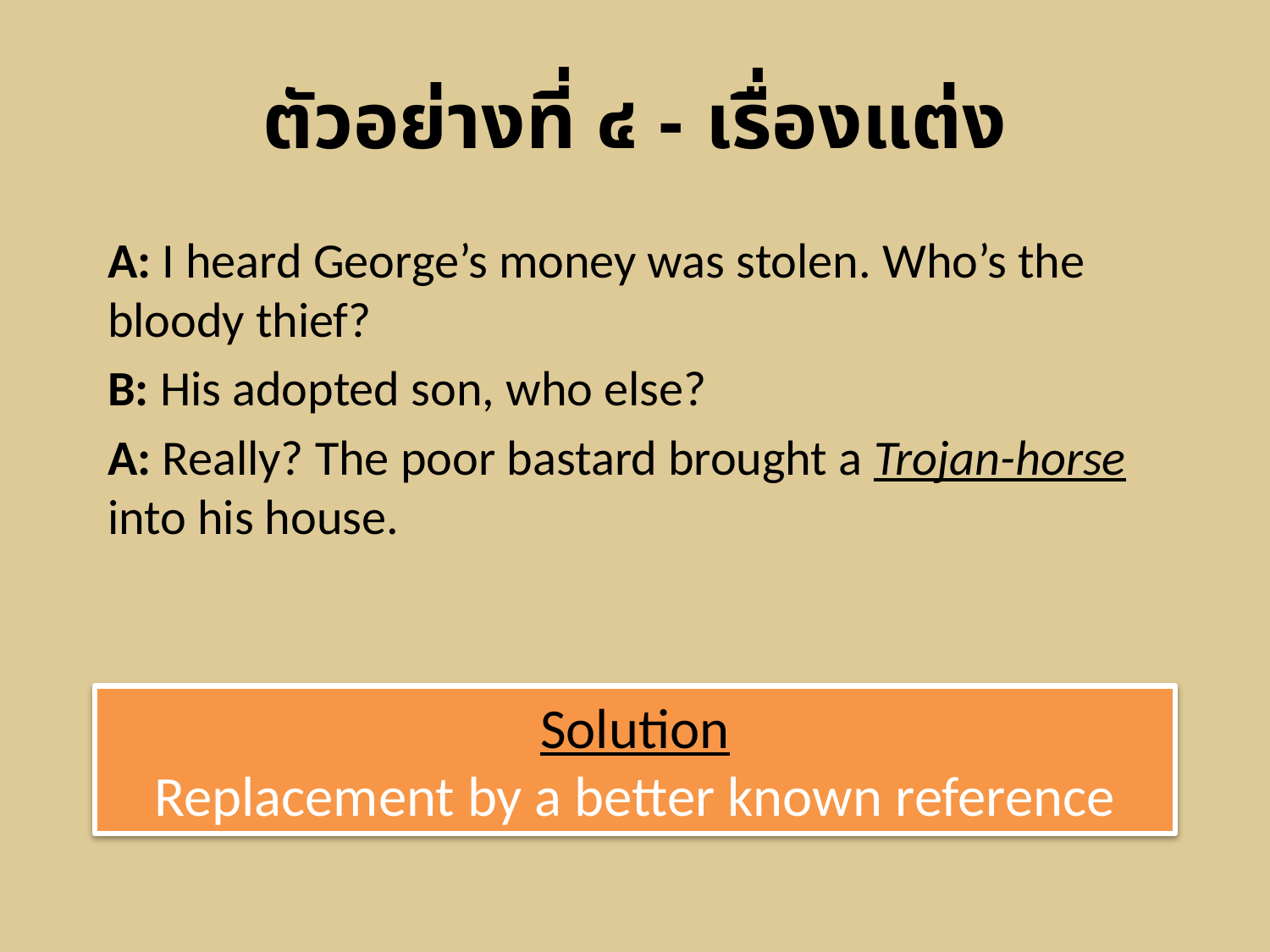

# ตัวอย่างที่ ๔ - เรื่องแต่ง
A: I heard George’s money was stolen. Who’s the bloody thief?
B: His adopted son, who else?
A: Really? The poor bastard brought a Trojan-horse into his house.

Solution
Replacement by a better known reference